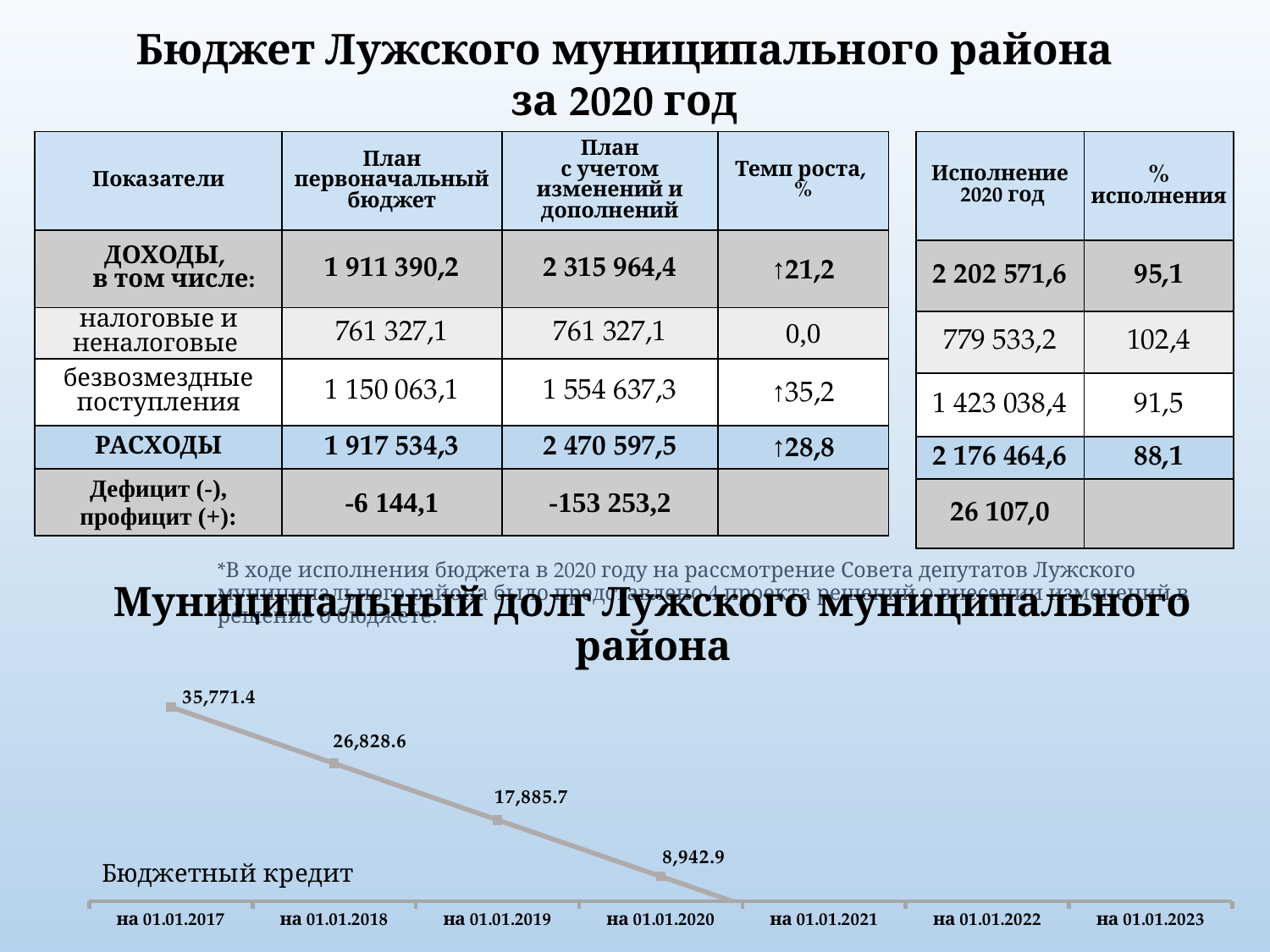

Бюджет Лужского муниципального района
за 2020 год
| Исполнение 2020 год | % исполнения |
| --- | --- |
| 2 202 571,6 | 95,1 |
| 779 533,2 | 102,4 |
| 1 423 038,4 | 91,5 |
| 2 176 464,6 | 88,1 |
| 26 107,0 |  |
| Показатели | План первоначальный бюджет | План с учетом изменений и дополнений | Темп роста, % |
| --- | --- | --- | --- |
| ДОХОДЫ, в том числе: | 1 911 390,2 | 2 315 964,4 | ↑21,2 |
| налоговые и неналоговые | 761 327,1 | 761 327,1 | 0,0 |
| безвозмездные поступления | 1 150 063,1 | 1 554 637,3 | ↑35,2 |
| РАСХОДЫ | 1 917 534,3 | 2 470 597,5 | ↑28,8 |
| Дефицит (-), профицит (+): | -6 144,1 | -153 253,2 |  |
*В ходе исполнения бюджета в 2020 году на рассмотрение Совета депутатов Лужского муниципального района было представлено 4 проекта решений о внесении изменений в решение о бюджете.
Муниципальный долг Лужского муниципального района

### Chart

| Category | Сумма,тыс.руб. |
|---|---|
| на 01.01.2017 | 35771.4 |
| на 01.01.2018 | 26828.6 |
| на 01.01.2019 | 17885.7 |
| на 01.01.2020 | 8942.9 |
| на 01.01.2021 | 0.0 |
| на 01.01.2022 | 0.0 |
| на 01.01.2023 | 0.0 |